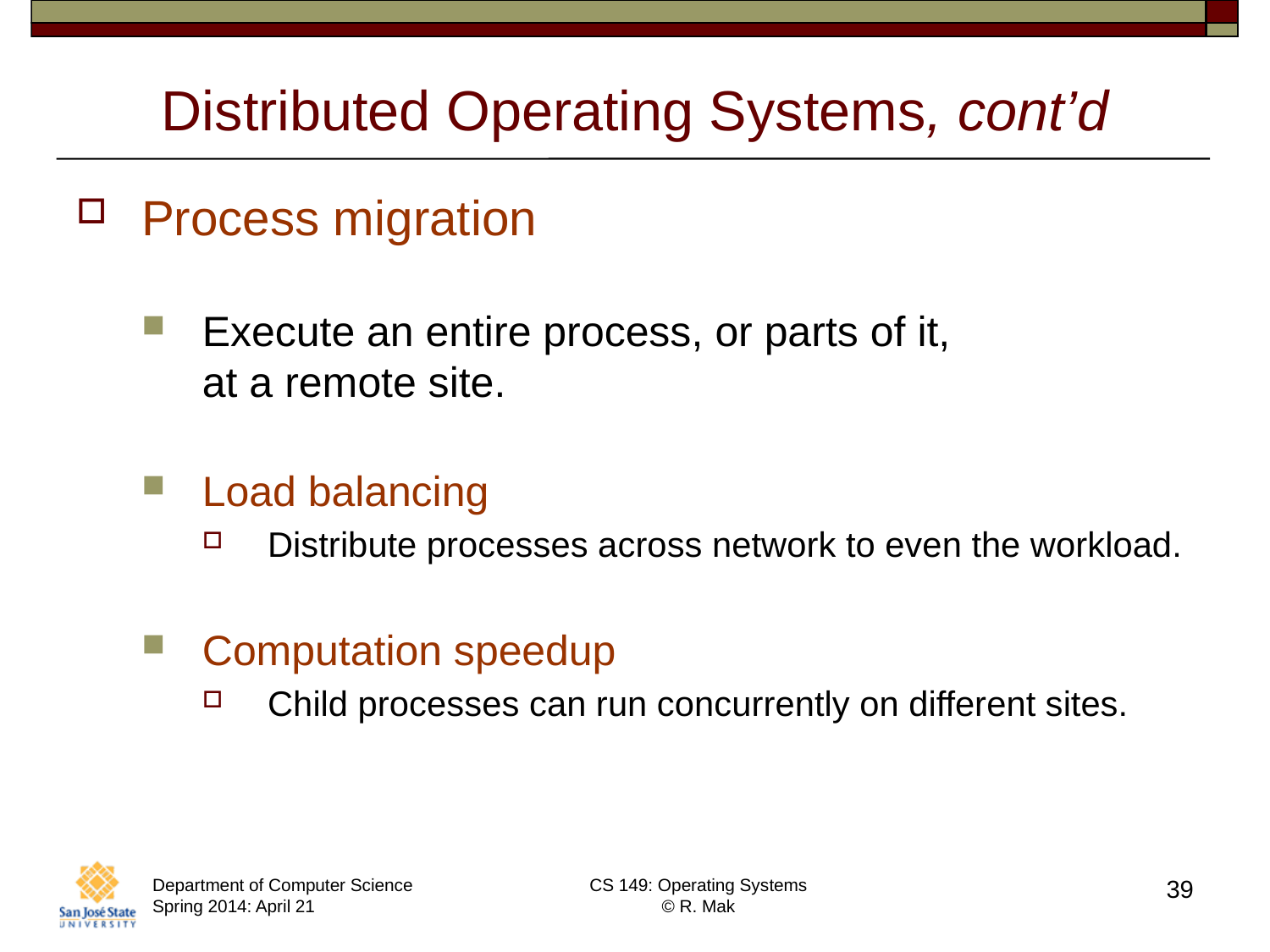

# Distributed Operating Systems, cont’d
Process migration

Execute an entire process, or parts of it,
at a remote site.

Load balancing
Distribute processes across network to even the workload.

Computation speedup
Child processes can run concurrently on different sites.
Department of Computer Science
Spring 2014: April 21
CS 149: Operating Systems
© R. Mak
39